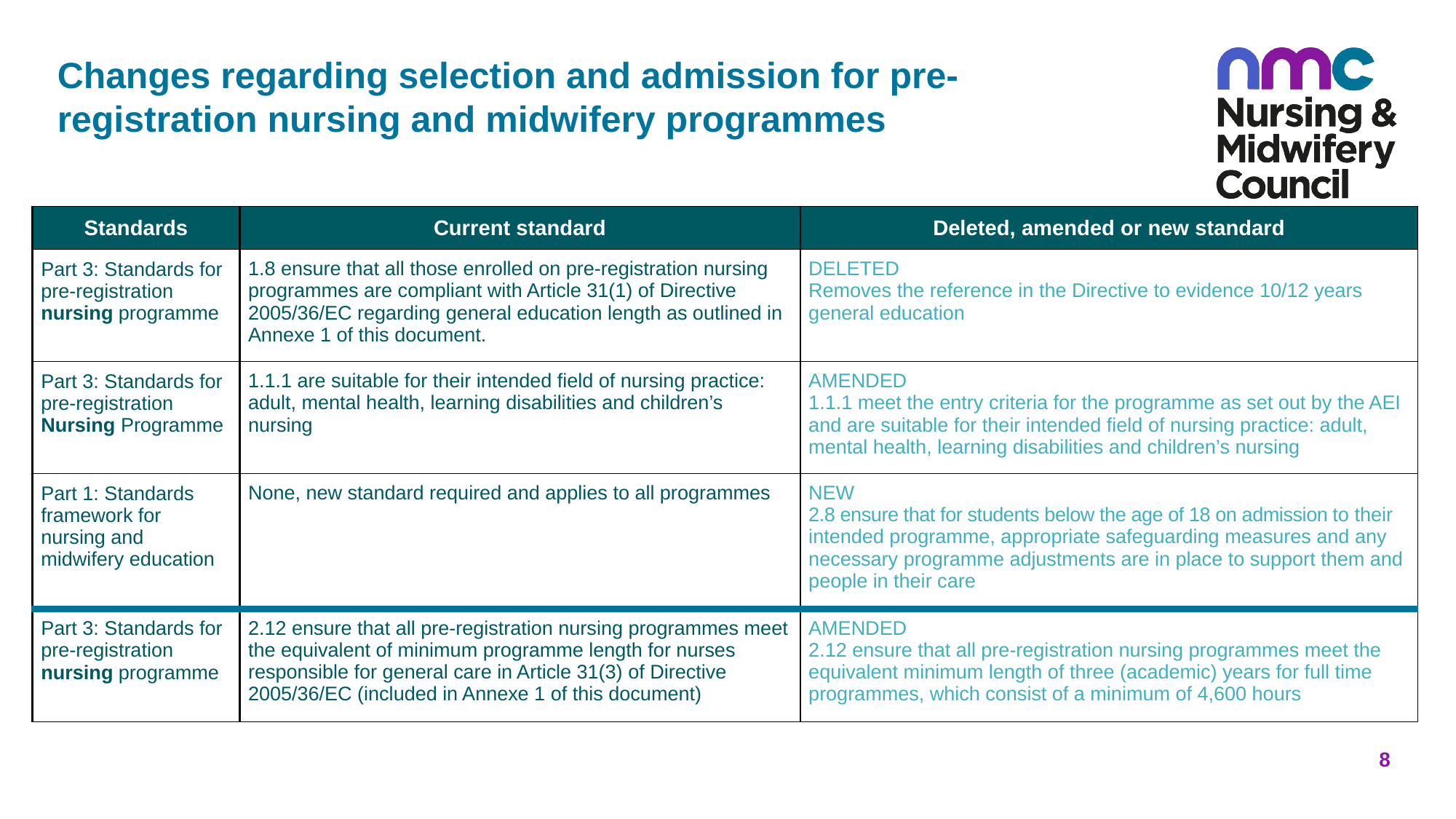

Changes regarding selection and admission for pre-registration nursing and midwifery programmes
| Standards | Current standard | Deleted, amended or new standard |
| --- | --- | --- |
| Part 3: Standards for pre-registration nursing programme | 1.8 ensure that all those enrolled on pre-registration nursing programmes are compliant with Article 31(1) of Directive 2005/36/EC regarding general education length as outlined in Annexe 1 of this document. | DELETED Removes the reference in the Directive to evidence 10/12 years general education |
| Part 3: Standards for pre-registration Nursing Programme | 1.1.1 are suitable for their intended field of nursing practice: adult, mental health, learning disabilities and children’s nursing | AMENDED 1.1.1 meet the entry criteria for the programme as set out by the AEI and are suitable for their intended field of nursing practice: adult, mental health, learning disabilities and children’s nursing |
| Part 1: Standards framework for nursing and midwifery education | None, new standard required and applies to all programmes | NEW 2.8 ensure that for students below the age of 18 on admission to their intended programme, appropriate safeguarding measures and any necessary programme adjustments are in place to support them and people in their care |
| Part 3: Standards for pre-registration nursing programme | 2.12 ensure that all pre-registration nursing programmes meet the equivalent of minimum programme length for nurses responsible for general care in Article 31(3) of Directive 2005/36/EC (included in Annexe 1 of this document) | AMENDED 2.12 ensure that all pre-registration nursing programmes meet the equivalent minimum length of three (academic) years for full time programmes, which consist of a minimum of 4,600 hours |
8